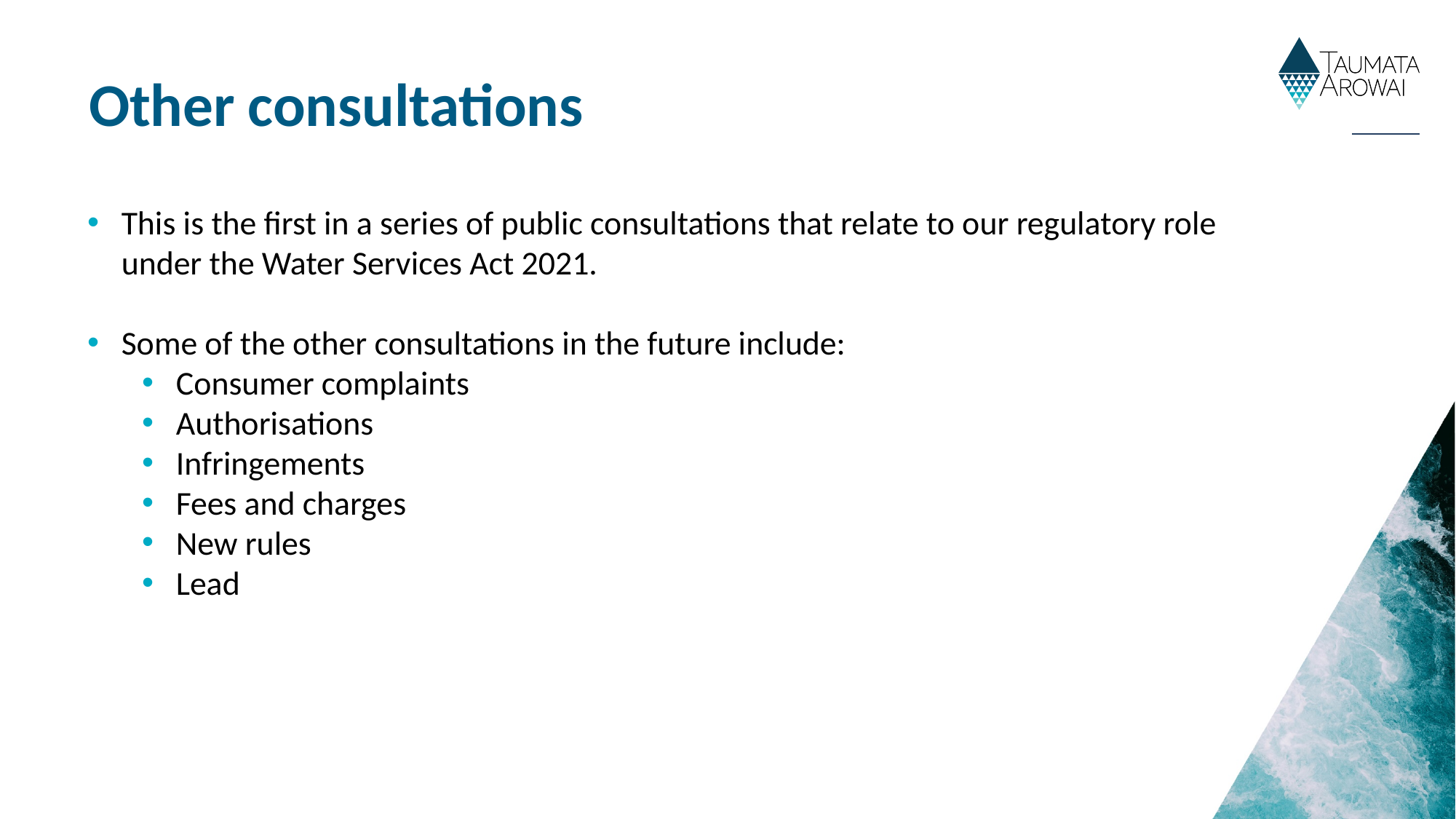

# Other consultations
This is the first in a series of public consultations that relate to our regulatory role under the Water Services Act 2021.

Some of the other consultations in the future include:
Consumer complaints
Authorisations
Infringements
Fees and charges
New rules
Lead